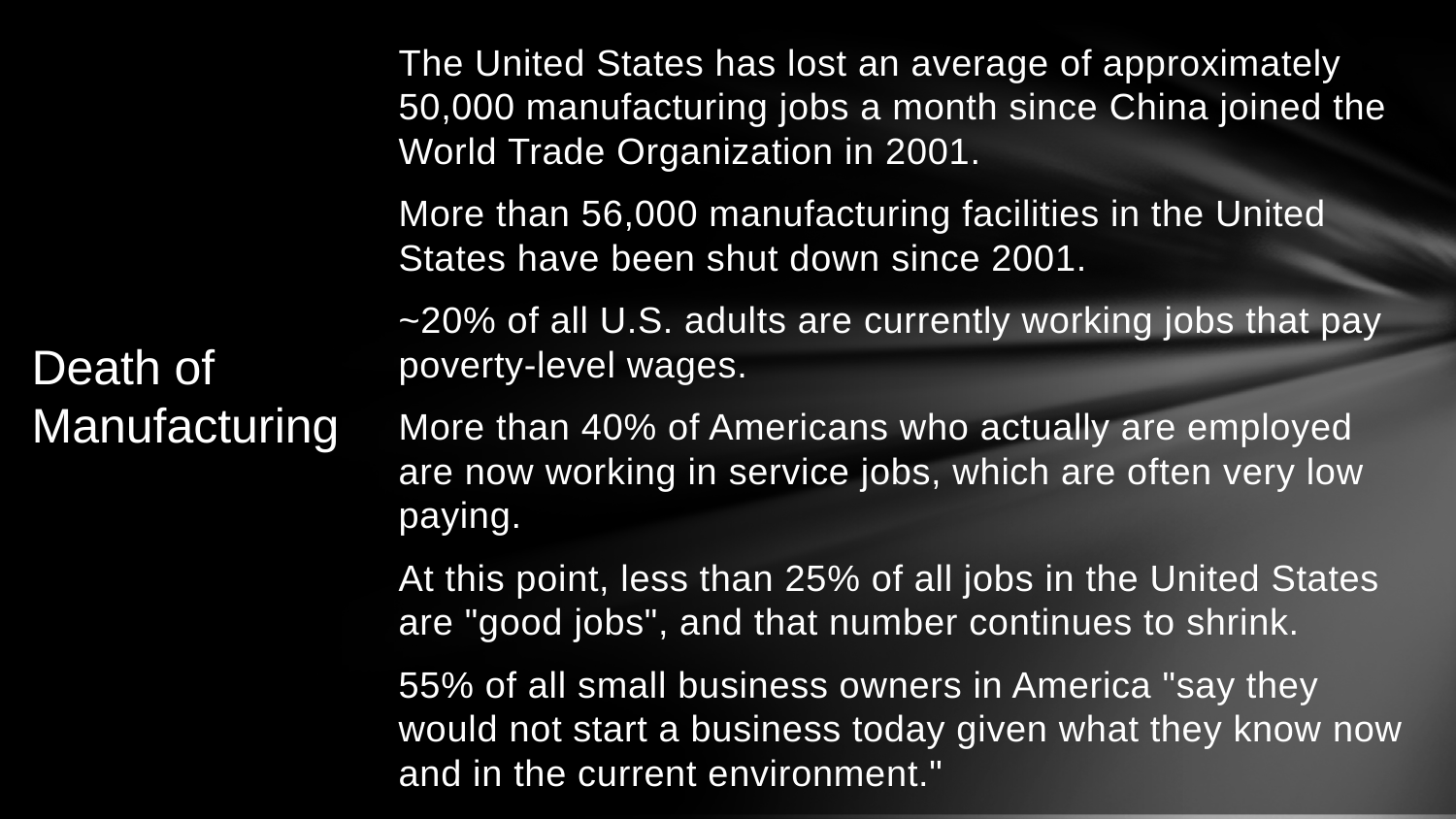

The United States has lost an average of approximately 50,000 manufacturing jobs a month since China joined the World Trade Organization in 2001.
More than 56,000 manufacturing facilities in the United States have been shut down since 2001.
~20% of all U.S. adults are currently working jobs that pay poverty-level wages.
More than 40% of Americans who actually are employed are now working in service jobs, which are often very low paying.
At this point, less than 25% of all jobs in the United States are "good jobs", and that number continues to shrink.
55% of all small business owners in America "say they would not start a business today given what they know now and in the current environment."
# Death of Manufacturing